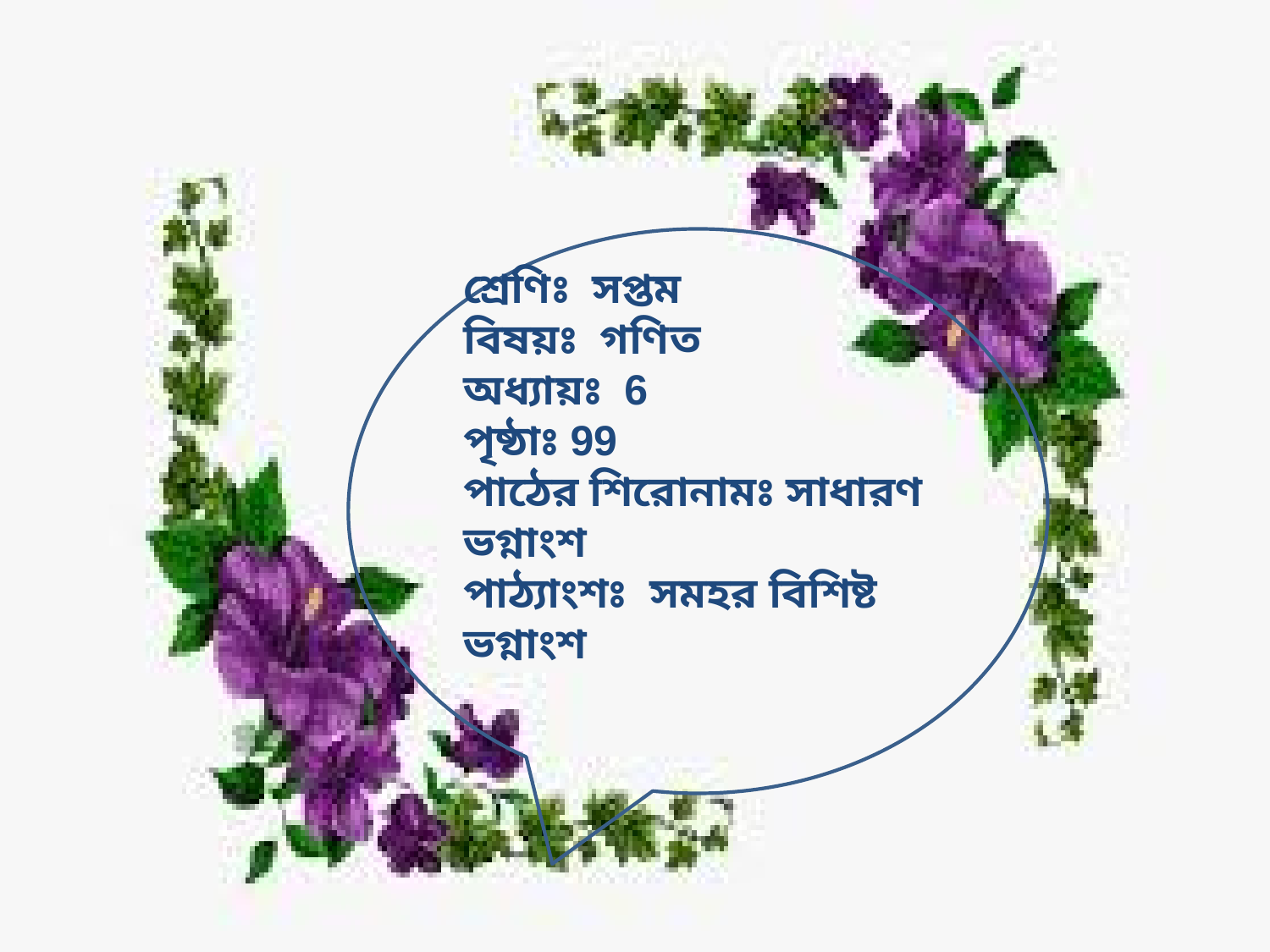

শ্রেণিঃ  সপ্তম
বিষয়ঃ  গণিত
অধ্যায়ঃ  6
পৃষ্ঠাঃ 99
পাঠের শিরোনামঃ সাধারণ ভগ্নাংশ
পাঠ্যাংশঃ  সমহর বিশিষ্ট ভগ্নাংশ